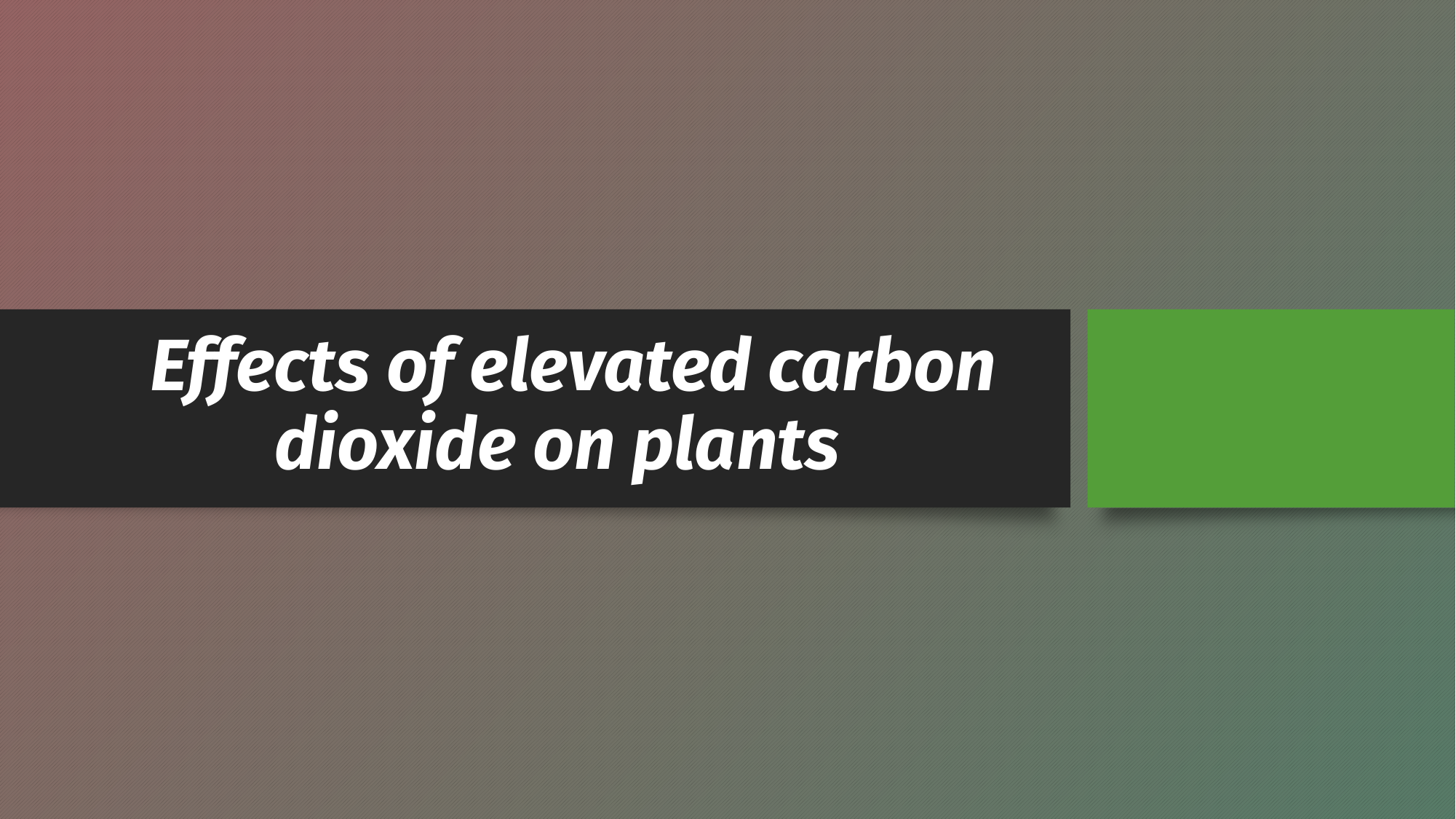

# Effects of elevated carbon dioxide on plants